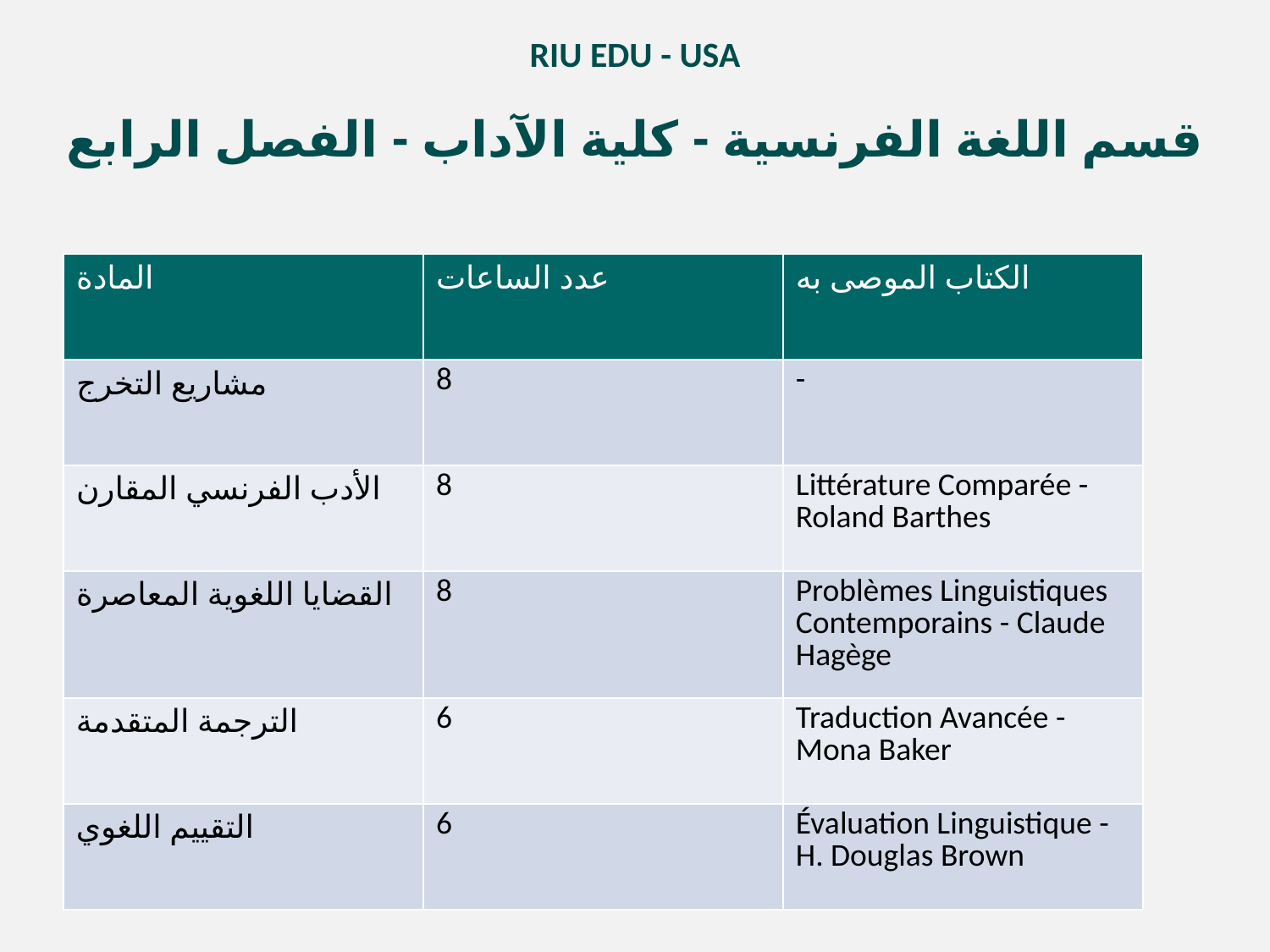

RIU EDU - USA
قسم اللغة الفرنسية - كلية الآداب - الفصل الرابع
| المادة | عدد الساعات | الكتاب الموصى به |
| --- | --- | --- |
| مشاريع التخرج | 8 | - |
| الأدب الفرنسي المقارن | 8 | Littérature Comparée - Roland Barthes |
| القضايا اللغوية المعاصرة | 8 | Problèmes Linguistiques Contemporains - Claude Hagège |
| الترجمة المتقدمة | 6 | Traduction Avancée - Mona Baker |
| التقييم اللغوي | 6 | Évaluation Linguistique - H. Douglas Brown |